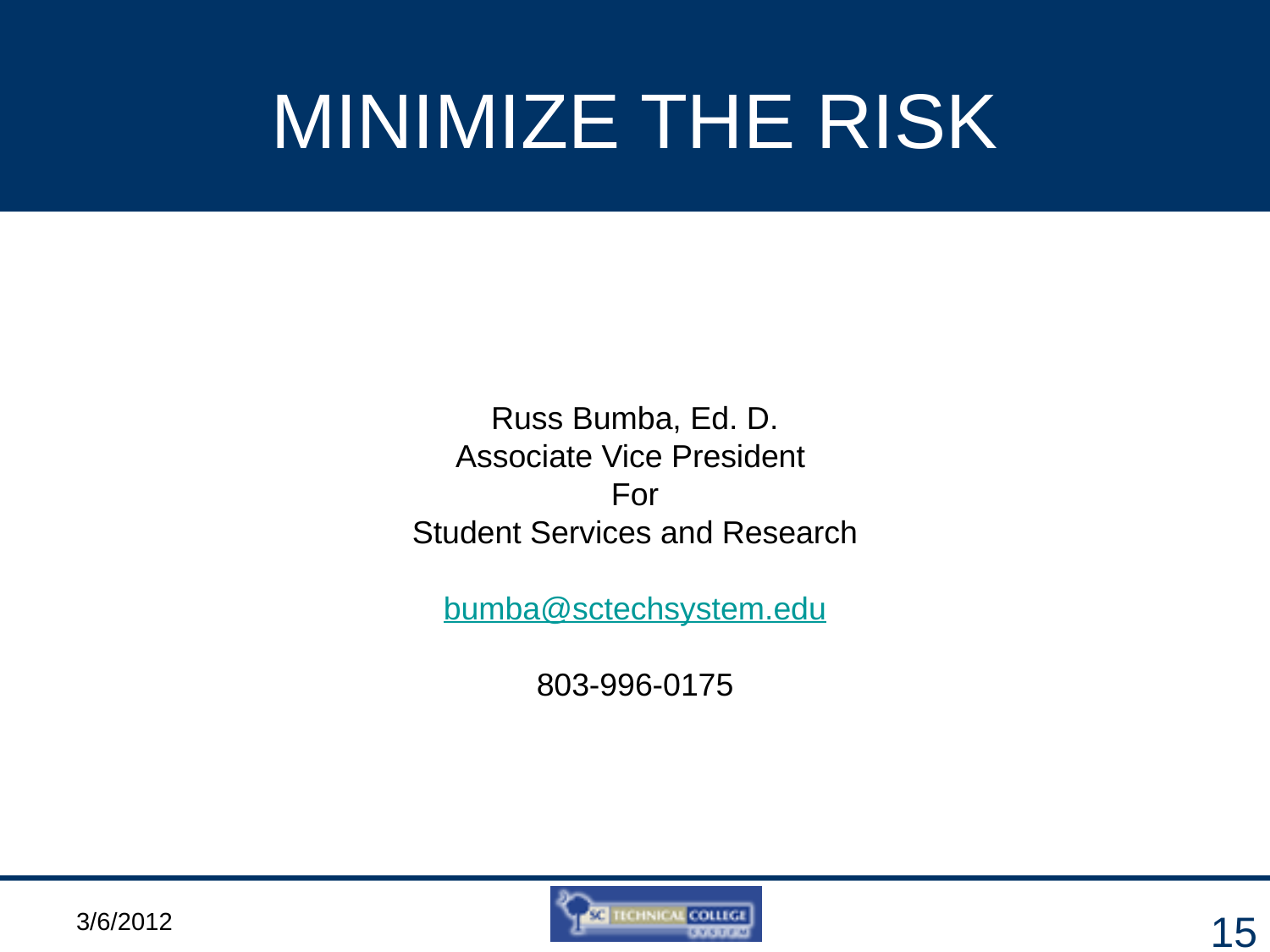

# MINIMIZE THE RISK
Russ Bumba, Ed. D.
Associate Vice President
For
Student Services and Research

bumba@sctechsystem.edu

803-996-0175

3/6/2012
15